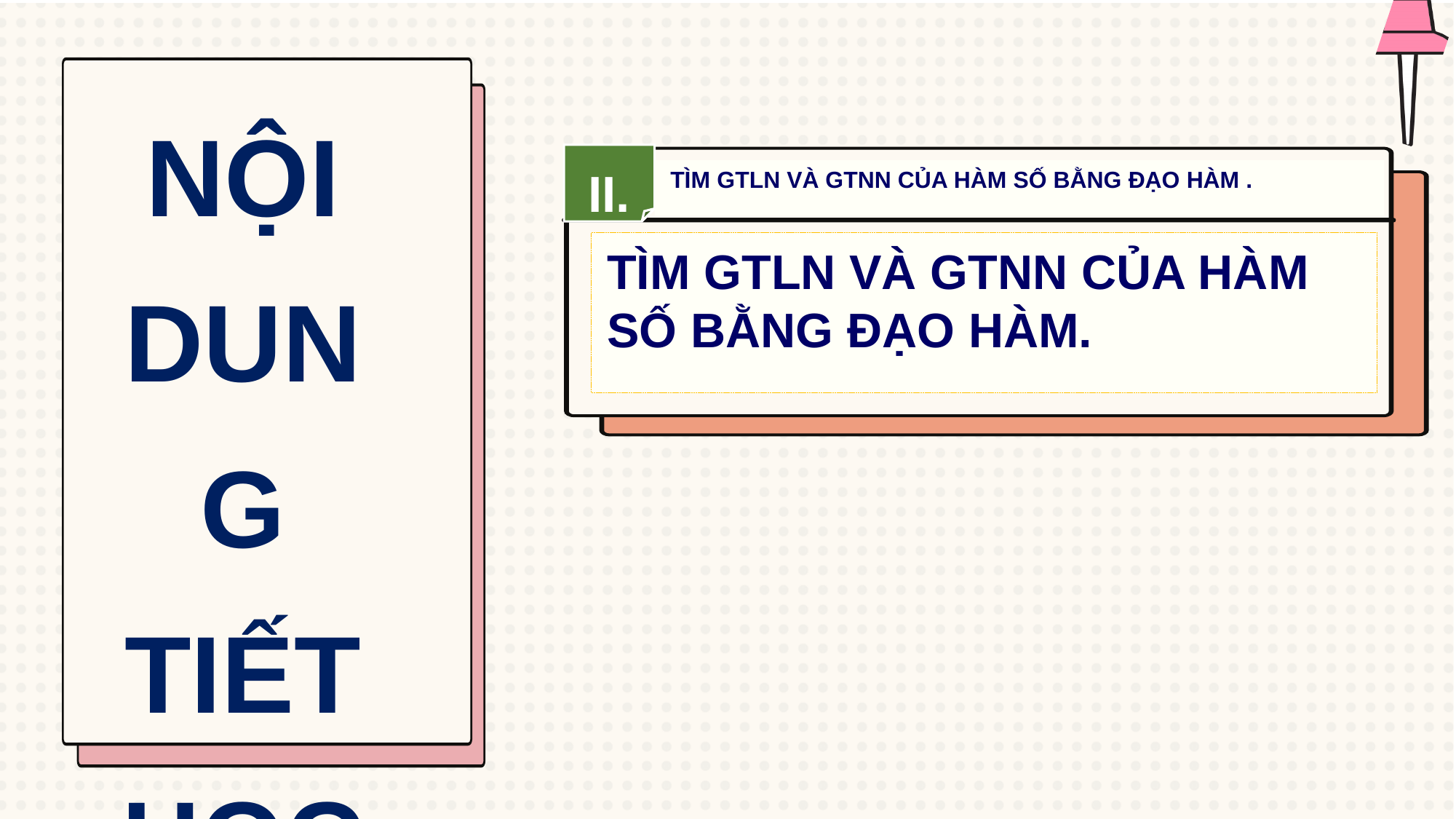

NỘI DUNG TIẾT HỌC

II.

TÌM GTLN VÀ GTNN CỦA HÀM SỐ BẰNG ĐẠO HÀM .
TÌM GTLN VÀ GTNN CỦA HÀM SỐ BẰNG ĐẠO HÀM.